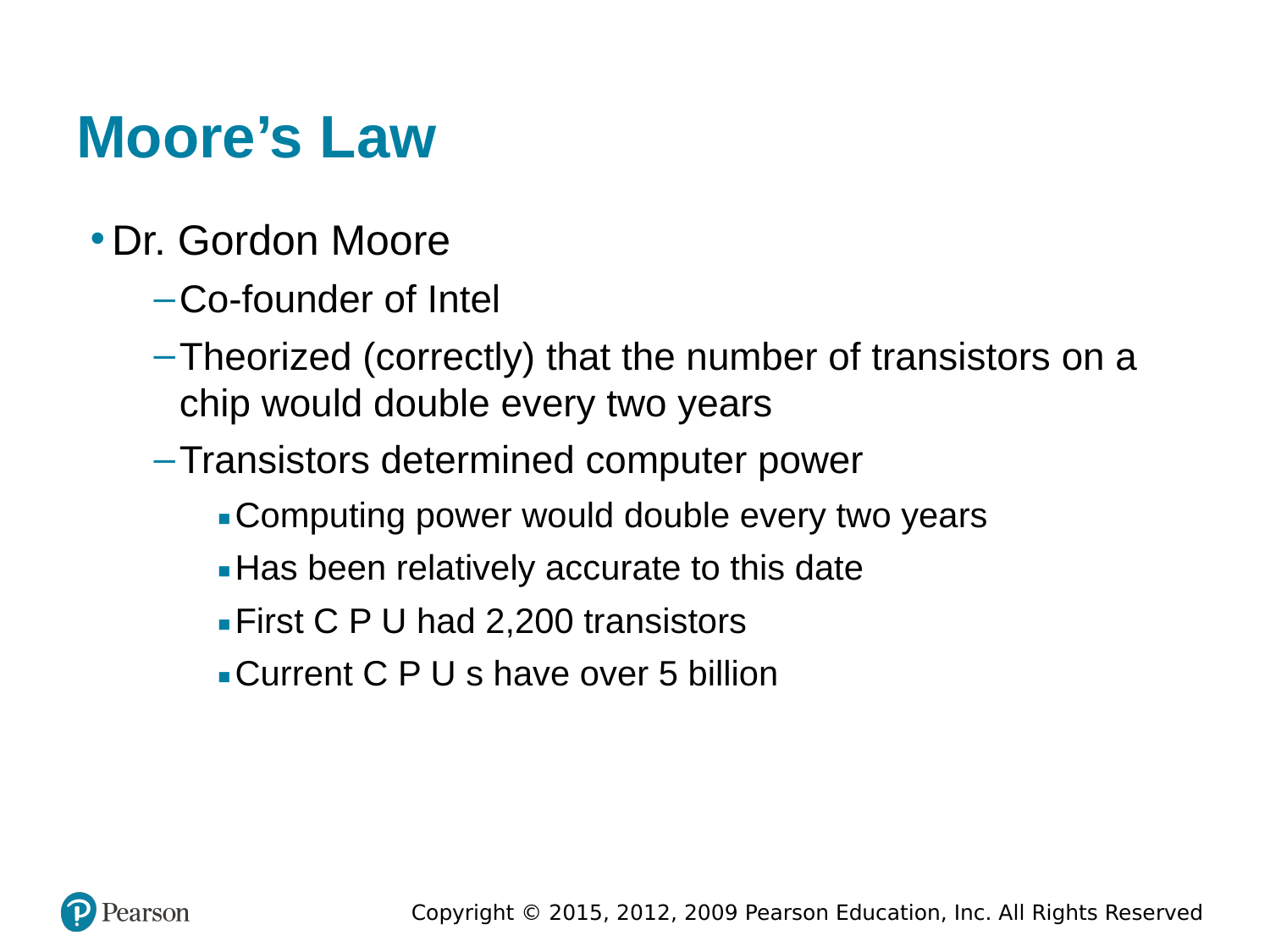

# Moore’s Law
Dr. Gordon Moore
Co-founder of Intel
Theorized (correctly) that the number of transistors on a chip would double every two years
Transistors determined computer power
Computing power would double every two years
Has been relatively accurate to this date
First C P U had 2,200 transistors
Current C P U s have over 5 billion